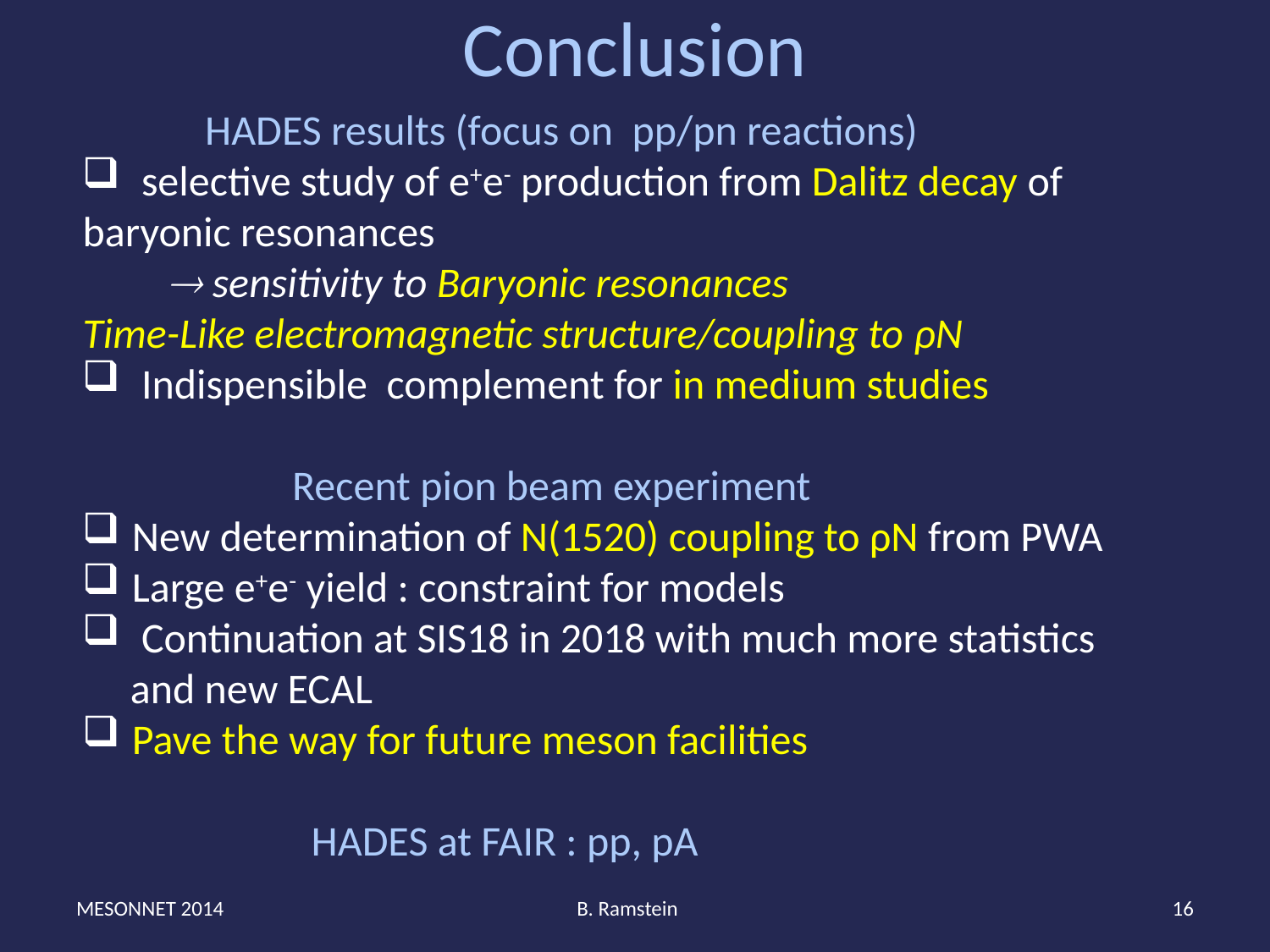

# Conclusion
                 HADES results (focus on  pp/pn reactions)
  selective study of e+e- production from Dalitz decay of
baryonic resonances
         → sensitivity to Baryonic resonances
Time-Like electromagnetic structure/coupling to ρN
  Indispensible  complement for in medium studies

                      Recent pion beam experiment
 New determination of N(1520) coupling to ρN from PWA
 Large e+e- yield : constraint for models
  Continuation at SIS18 in 2018 with much more statistics
     and new ECAL
 Pave the way for future meson facilities

                        HADES at FAIR : pp, pA
MESONNET 2014
B. Ramstein
16